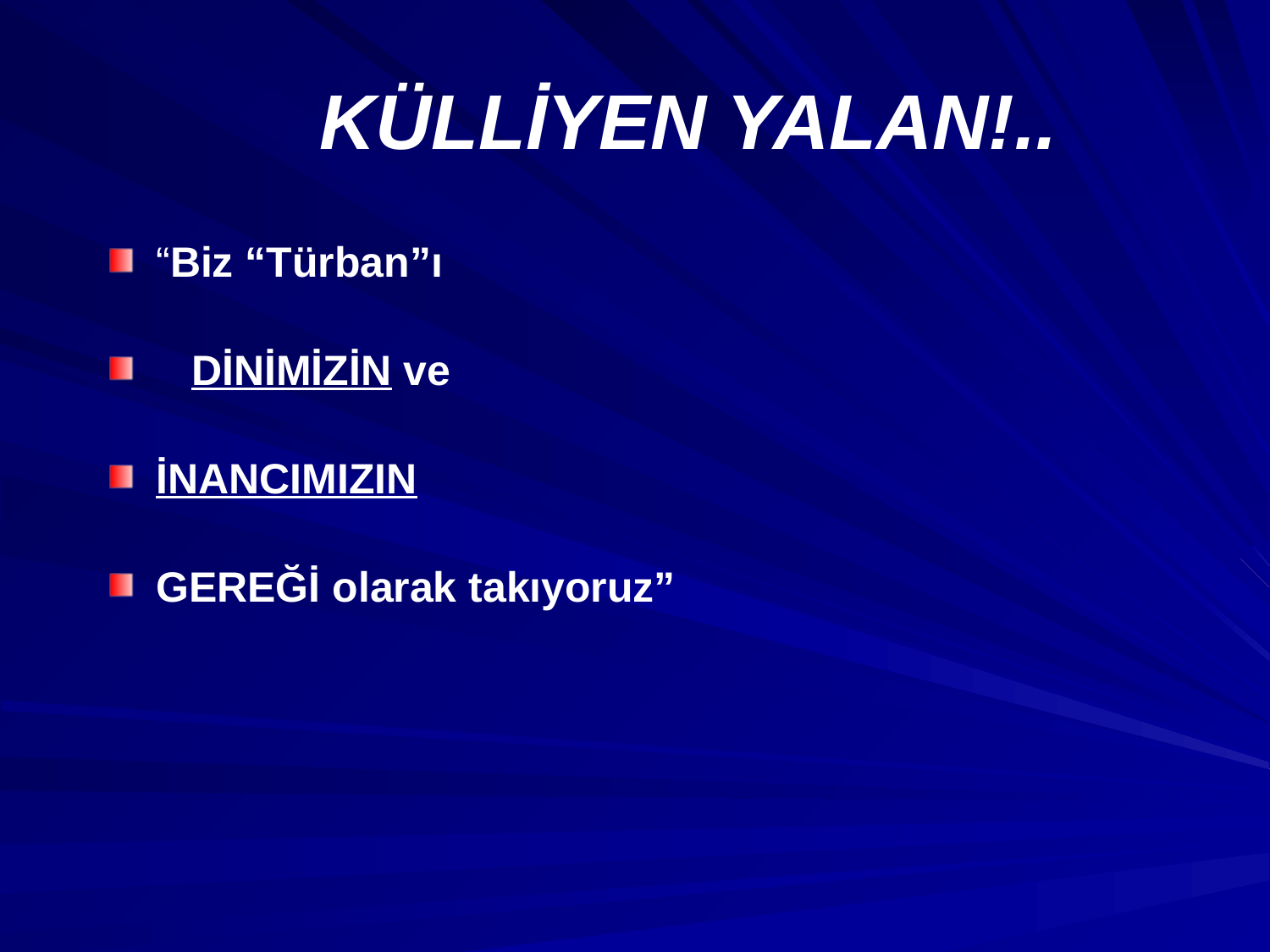

# KÜLLİYEN YALAN!..
“Biz “Türban”ı

   DİNİMİZİN ve

İNANCIMIZIN

GEREĞİ olarak takıyoruz”